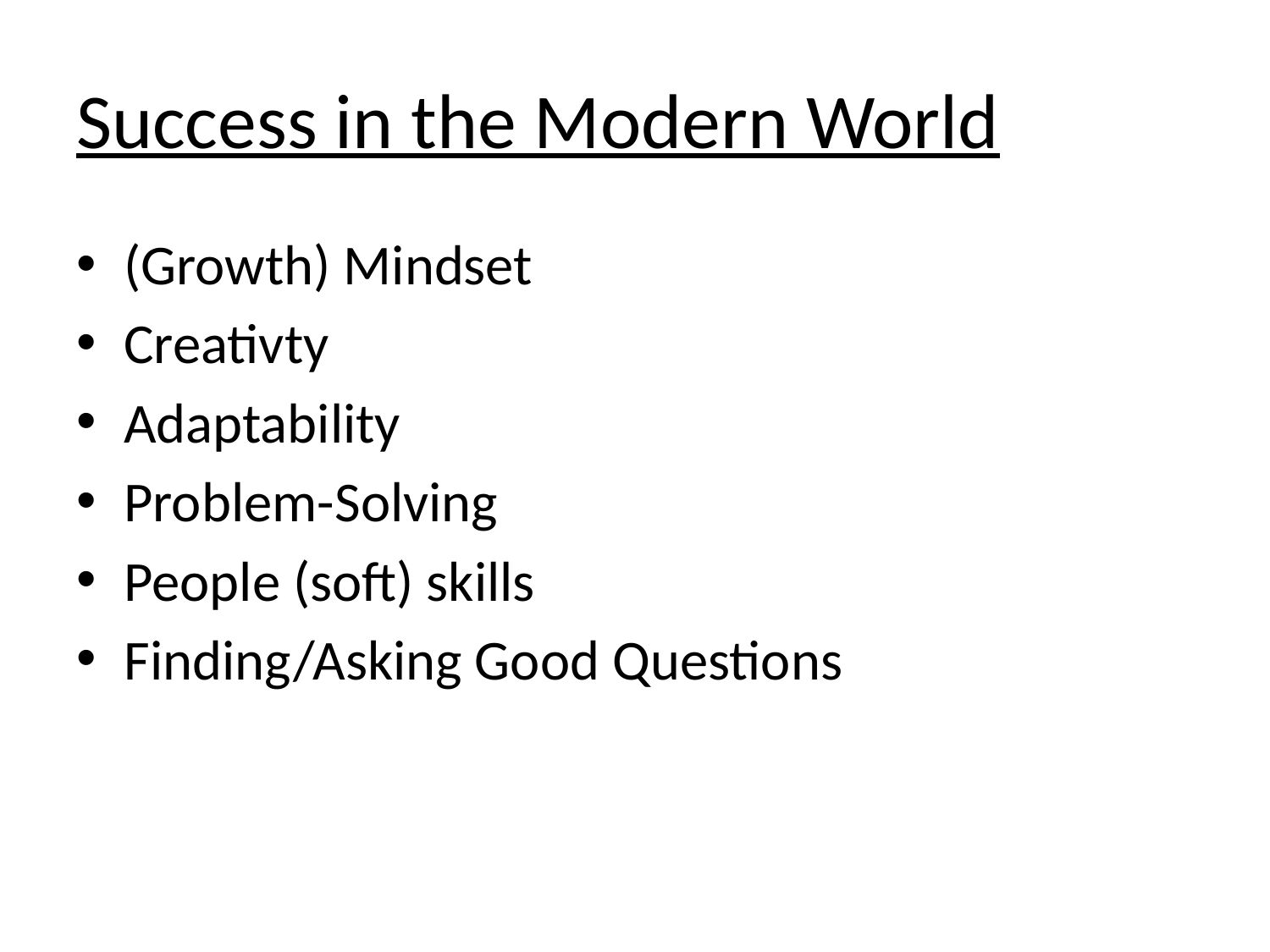

# Success in the Modern World
(Growth) Mindset
Creativty
Adaptability
Problem-Solving
People (soft) skills
Finding/Asking Good Questions